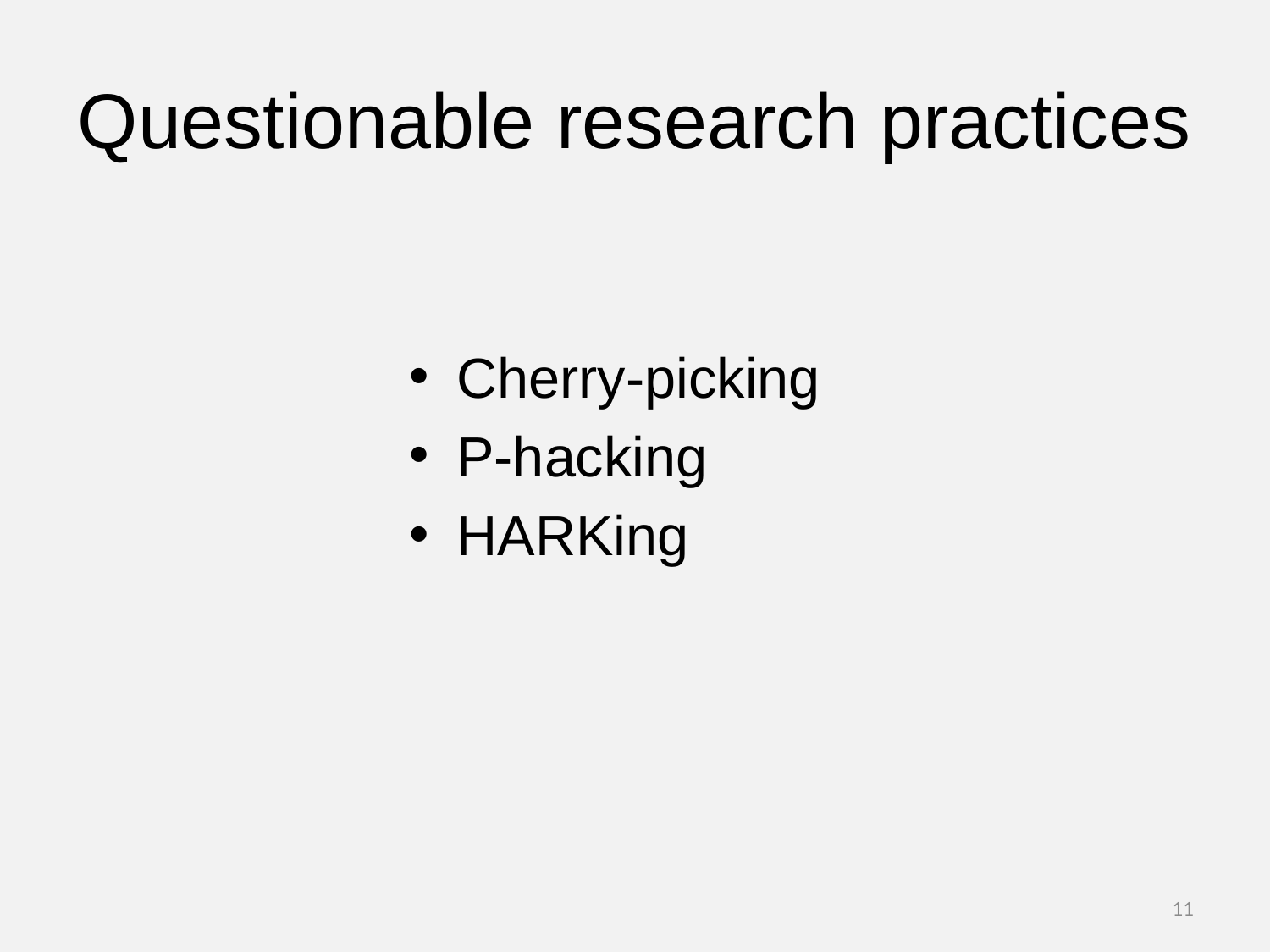

# Questionable research practices
Cherry-picking
P-hacking
HARKing

11